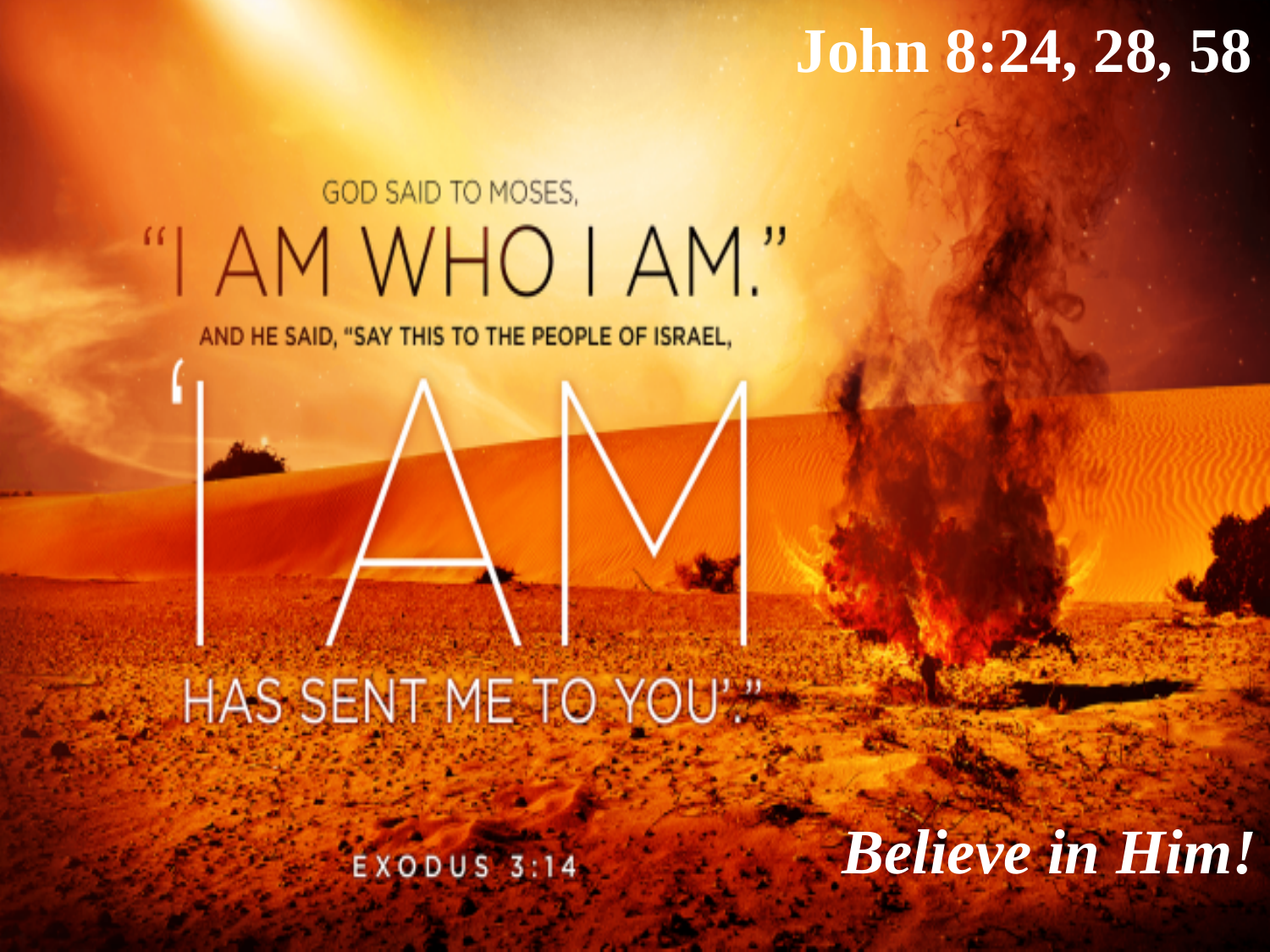

John 8:24, 28, 58
Believe in Him!